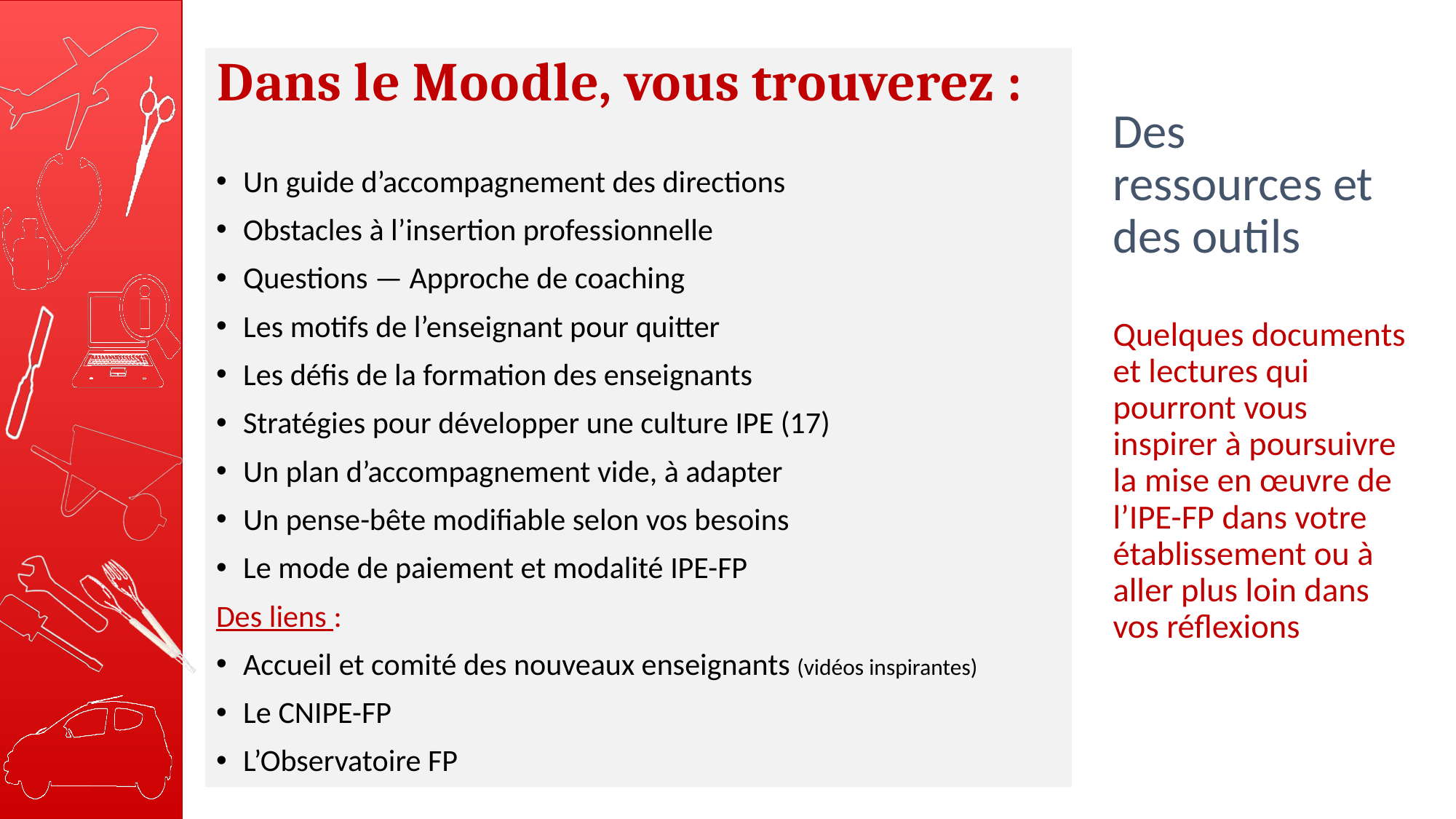

Dans le Moodle, vous trouverez :

Un guide d’accompagnement des directions
Obstacles à l’insertion professionnelle
Questions — Approche de coaching
Les motifs de l’enseignant pour quitter
Les défis de la formation des enseignants
Stratégies pour développer une culture IPE (17)
Un plan d’accompagnement vide, à adapter
Un pense-bête modifiable selon vos besoins
Le mode de paiement et modalité IPE-FP
Des liens :
Accueil et comité des nouveaux enseignants (vidéos inspirantes)
Le cnipe-fp
L’Observatoire FP

# Des ressources et des outils

Quelques documents et lectures qui pourront vous inspirer à poursuivre la mise en œuvre de l’IPE-FP dans votre établissement ou à aller plus loin dans vos réflexions